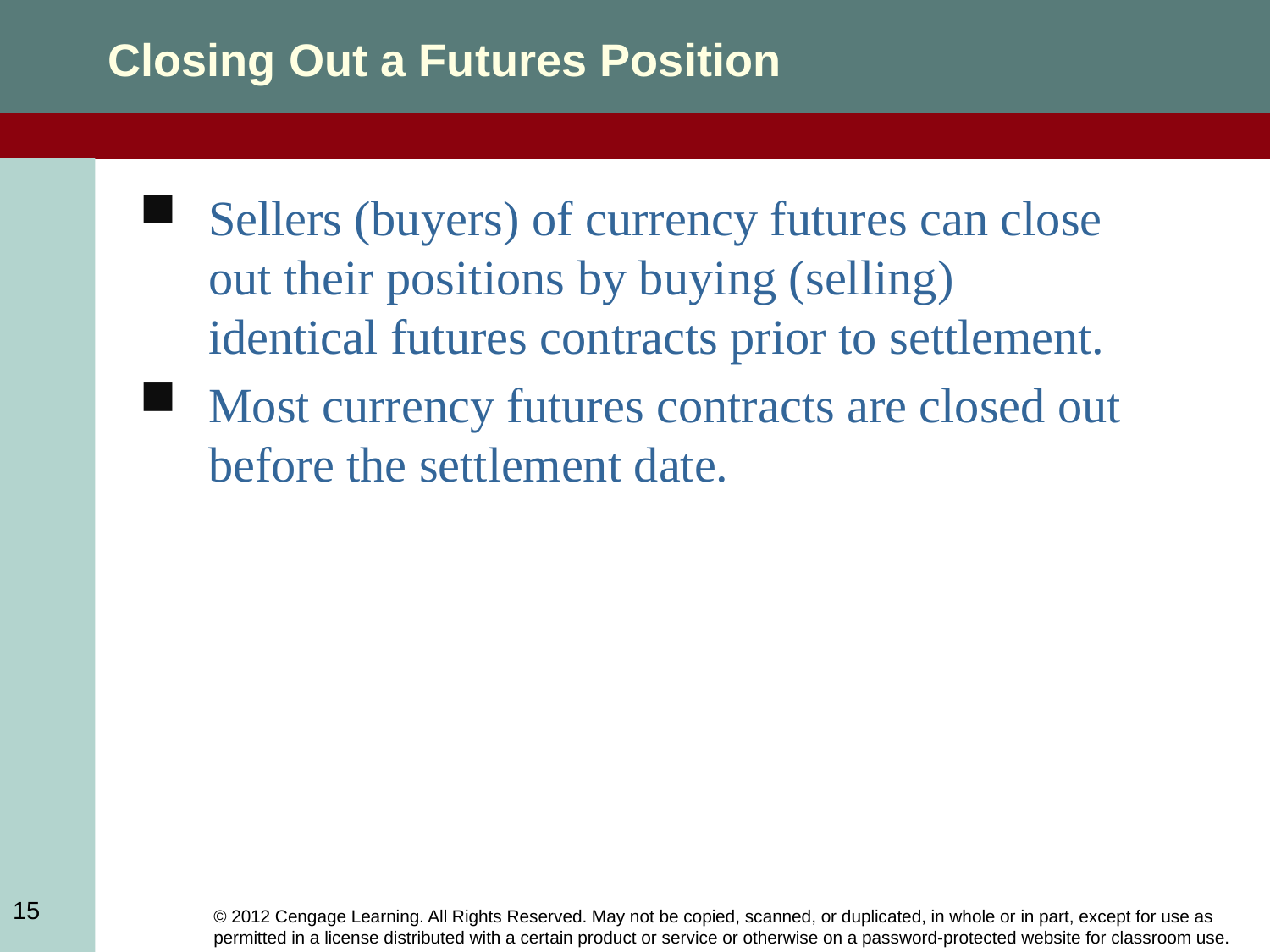

Closing Out a Futures Position
Sellers (buyers) of currency futures can close out their positions by buying (selling) identical futures contracts prior to settlement.
Most currency futures contracts are closed out before the settlement date.
15